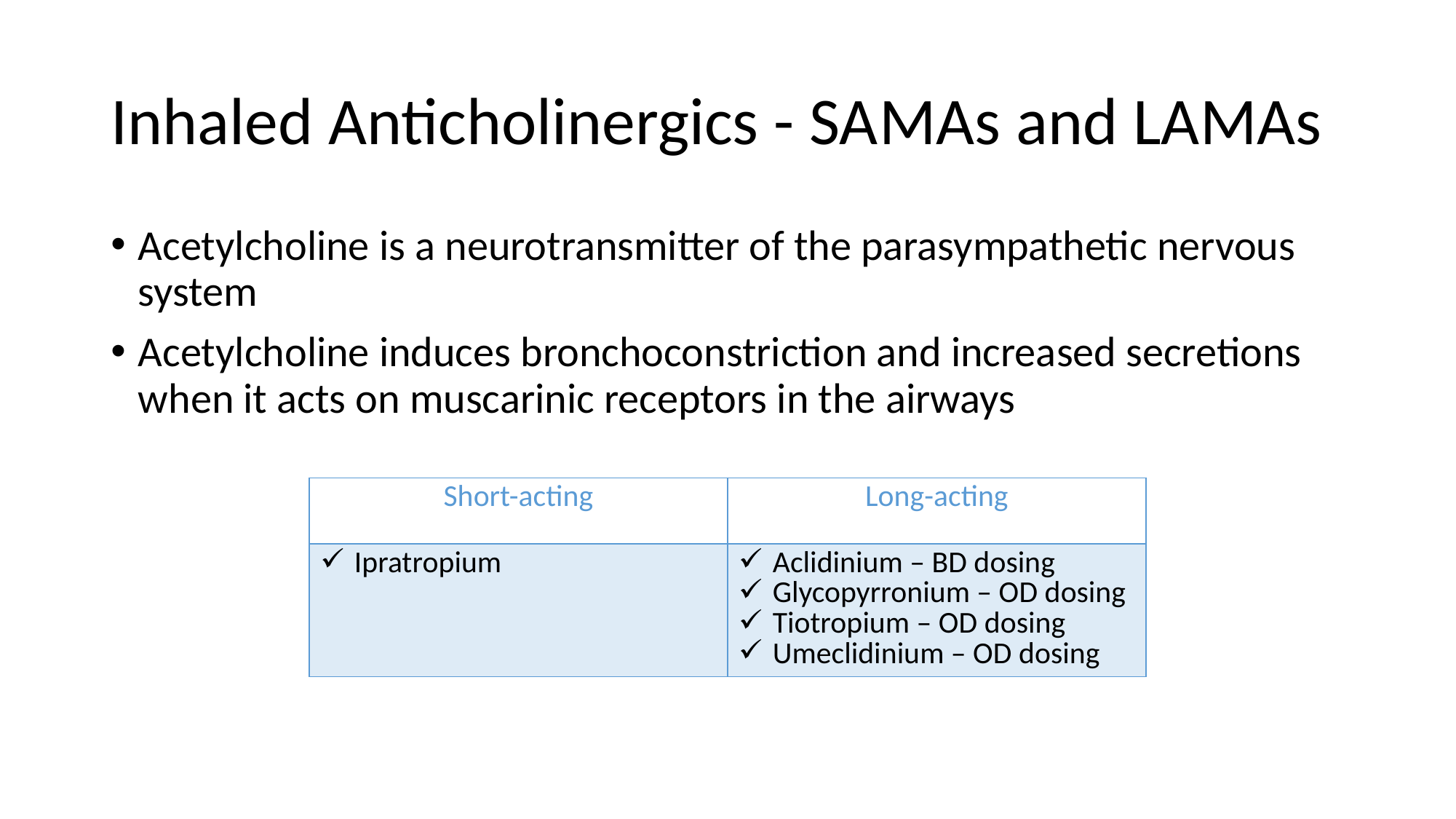

# Inhaled Anticholinergics - SAMAs and LAMAs
Acetylcholine is a neurotransmitter of the parasympathetic nervous system
Acetylcholine induces bronchoconstriction and increased secretions when it acts on muscarinic receptors in the airways

| Short-acting | Long-acting |
| --- | --- |
| Ipratropium | Aclidinium – BD dosing Glycopyrronium – OD dosing Tiotropium – OD dosing Umeclidinium – OD dosing |